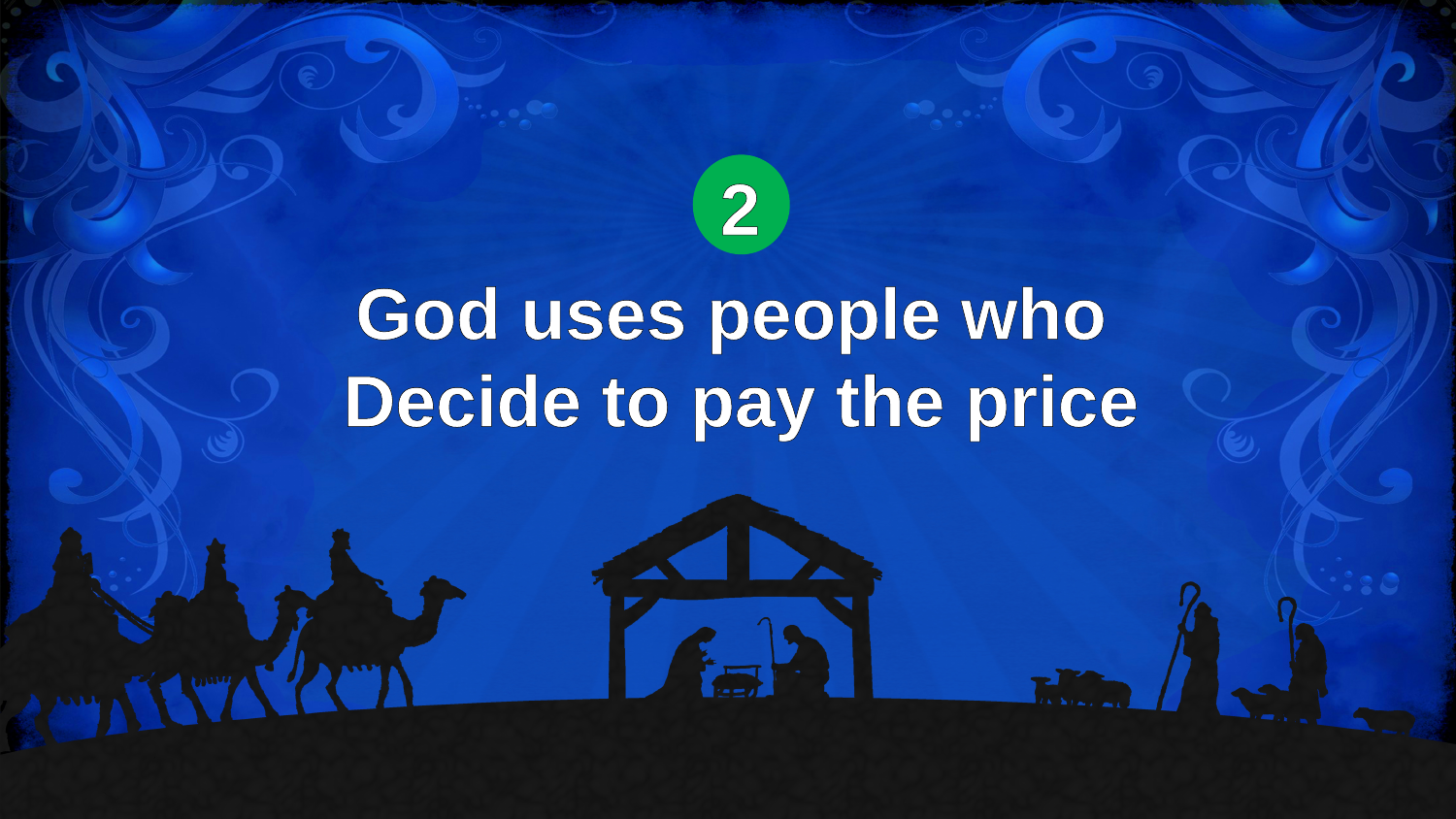

2
God uses people who
Decide to pay the price